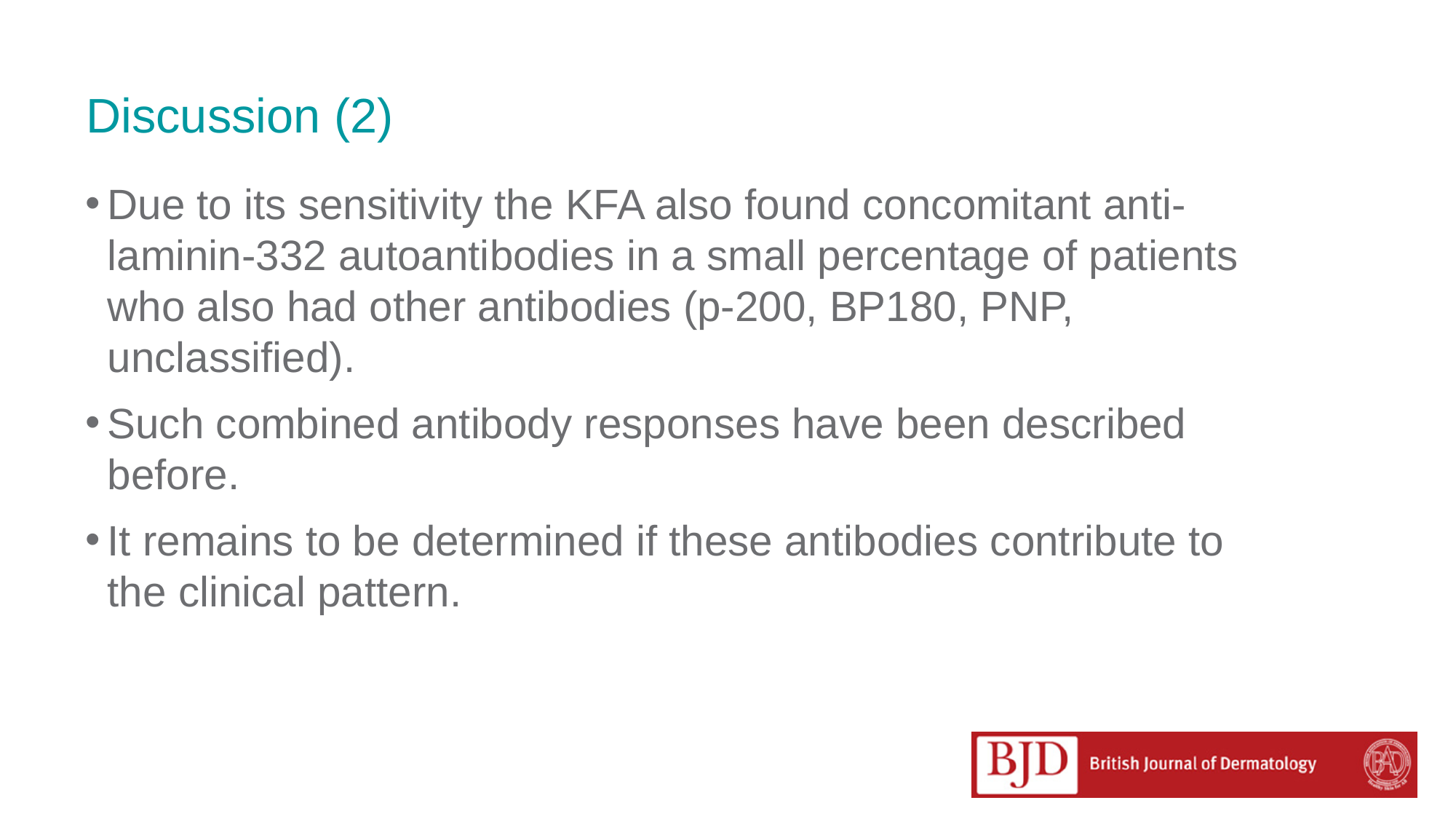

# Discussion (2)
Due to its sensitivity the KFA also found concomitant anti-laminin-332 autoantibodies in a small percentage of patients who also had other antibodies (p-200, BP180, PNP, unclassified).
Such combined antibody responses have been described before.
It remains to be determined if these antibodies contribute to the clinical pattern.